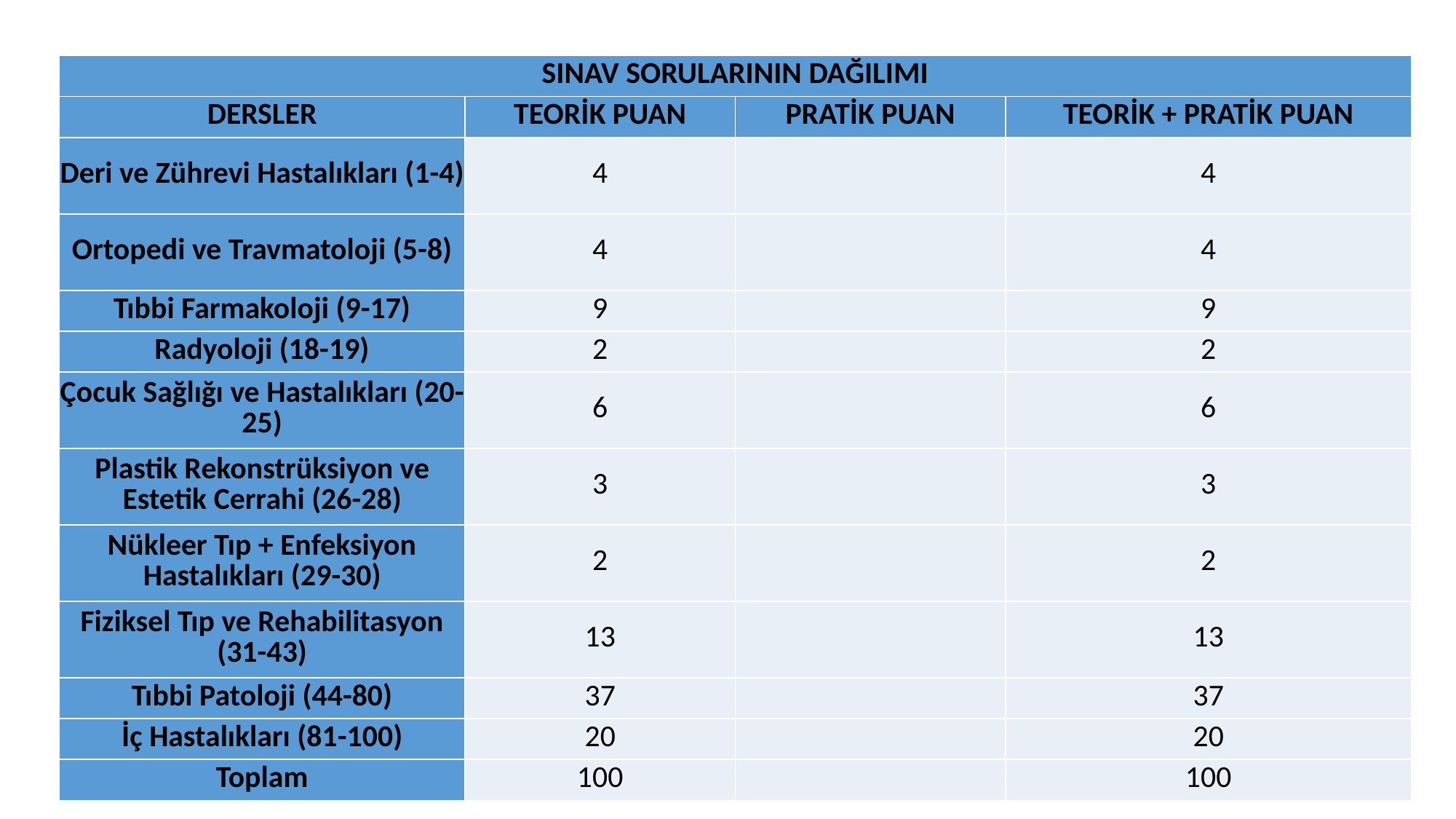

| SINAV SORULARININ DAĞILIMI |  |  |  |
| --- | --- | --- | --- |
| DERSLER | TEORİK PUAN | PRATİK PUAN | TEORİK + PRATİK PUAN |
| Deri ve Zührevi Hastalıkları (1-4) | 4 |  | 4 |
| Ortopedi ve Travmatoloji (5-8) | 4 |  | 4 |
| Tıbbi Farmakoloji (9-17) | 9 |  | 9 |
| Radyoloji (18-19) | 2 |  | 2 |
| Çocuk Sağlığı ve Hastalıkları (20-25) | 6 |  | 6 |
| Plastik Rekonstrüksiyon ve Estetik Cerrahi (26-28) | 3 |  | 3 |
| Nükleer Tıp + Enfeksiyon Hastalıkları (29-30) | 2 |  | 2 |
| Fiziksel Tıp ve Rehabilitasyon (31-43) | 13 |  | 13 |
| Tıbbi Patoloji (44-80) | 37 |  | 37 |
| İç Hastalıkları (81-100) | 20 |  | 20 |
| Toplam | 100 |  | 100 |